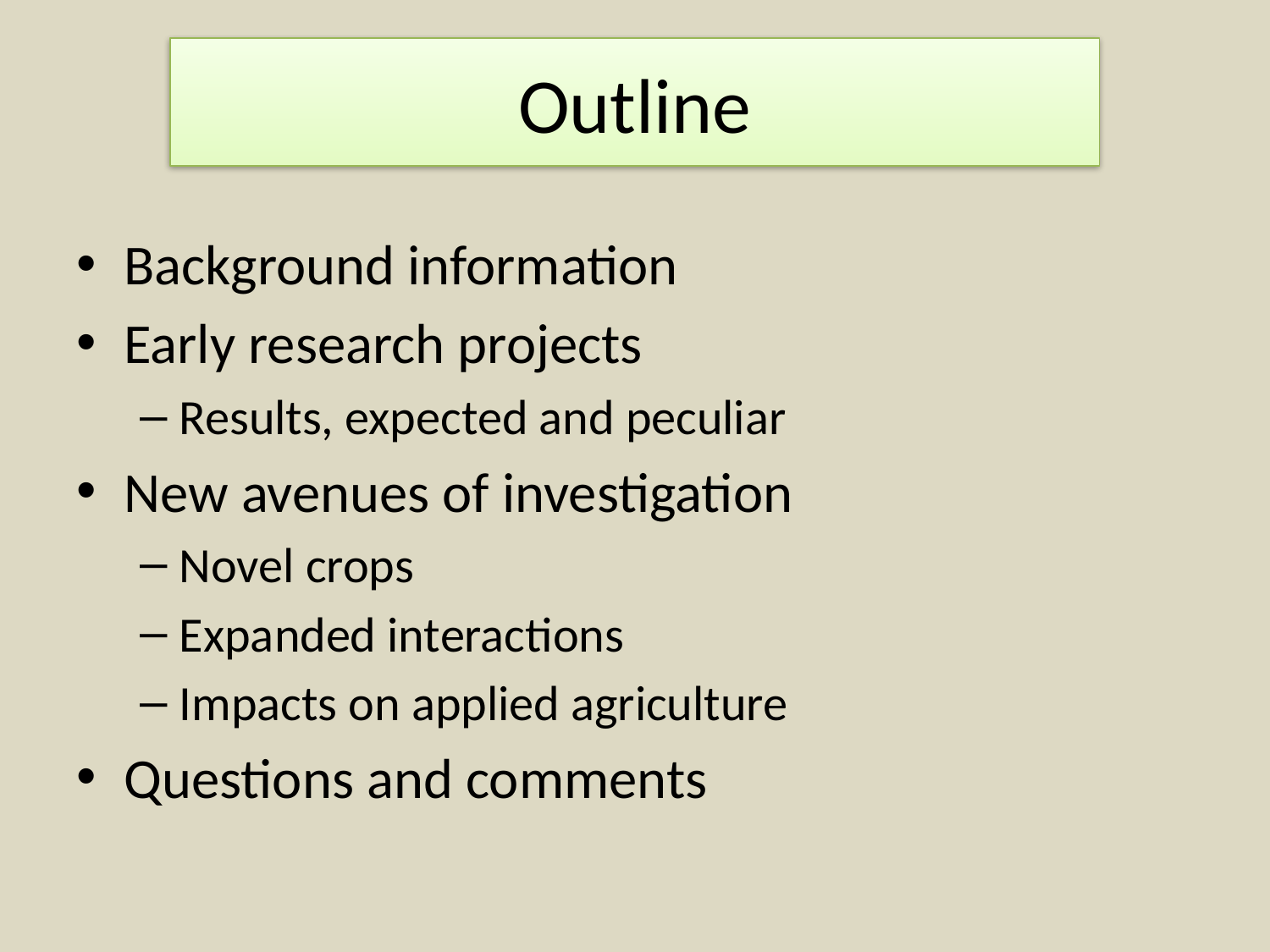

# Outline
Background information
Early research projects
Results, expected and peculiar
New avenues of investigation
Novel crops
Expanded interactions
Impacts on applied agriculture
Questions and comments